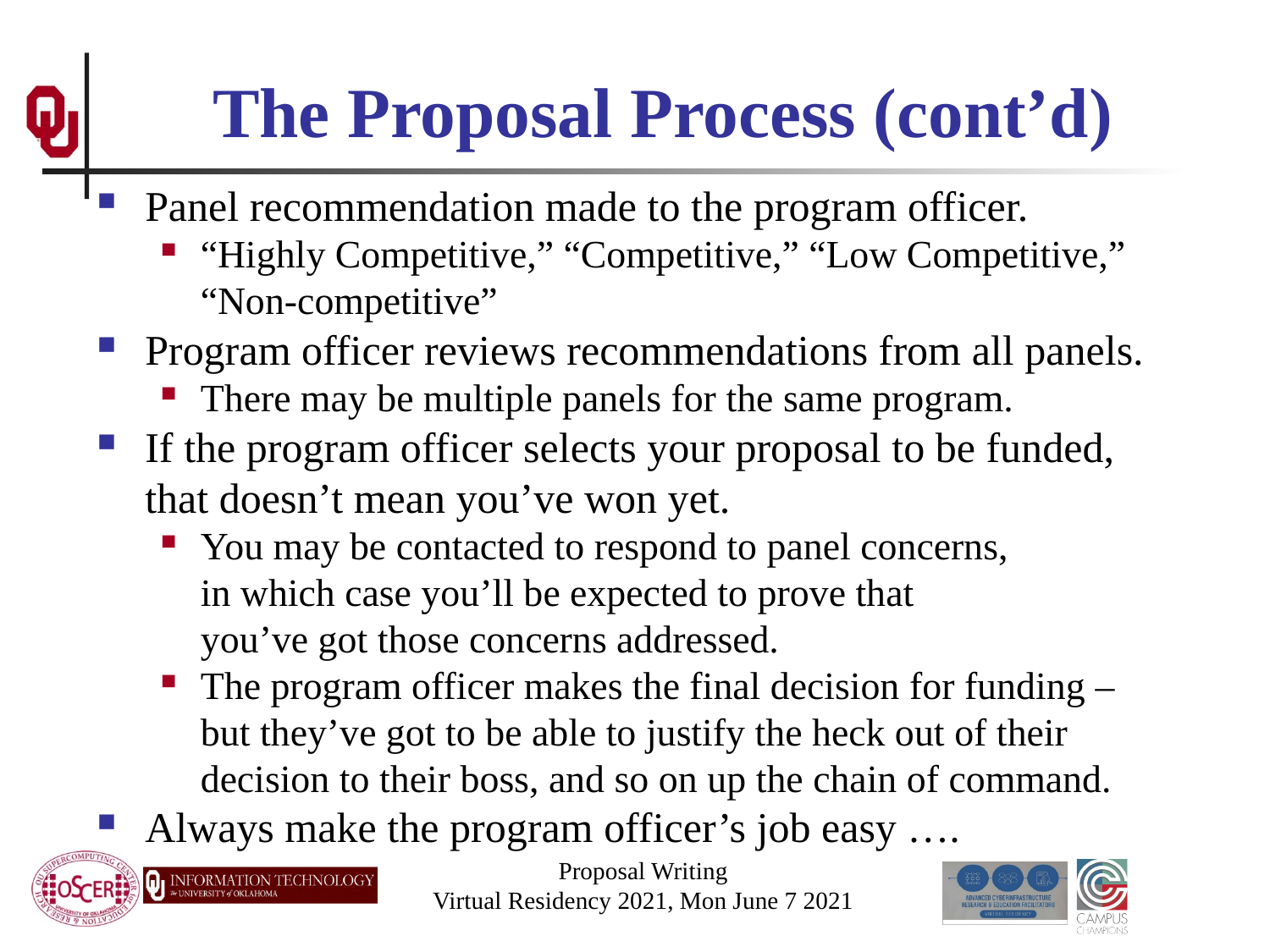

# The Proposal Process (cont’d)
Panel recommendation made to the program officer.
“Highly Competitive,” “Competitive,” “Low Competitive,” “Non-competitive”
Program officer reviews recommendations from all panels.
There may be multiple panels for the same program.
If the program officer selects your proposal to be funded, that doesn’t mean you’ve won yet.
You may be contacted to respond to panel concerns,              in which case you’ll be expected to prove that                 you’ve got those concerns addressed.
The program officer makes the final decision for funding – but they’ve got to be able to justify the heck out of their decision to their boss, and so on up the chain of command.
Always make the program officer’s job easy ….
Proposal Writing
Virtual Residency 2021, Mon June 7 2021